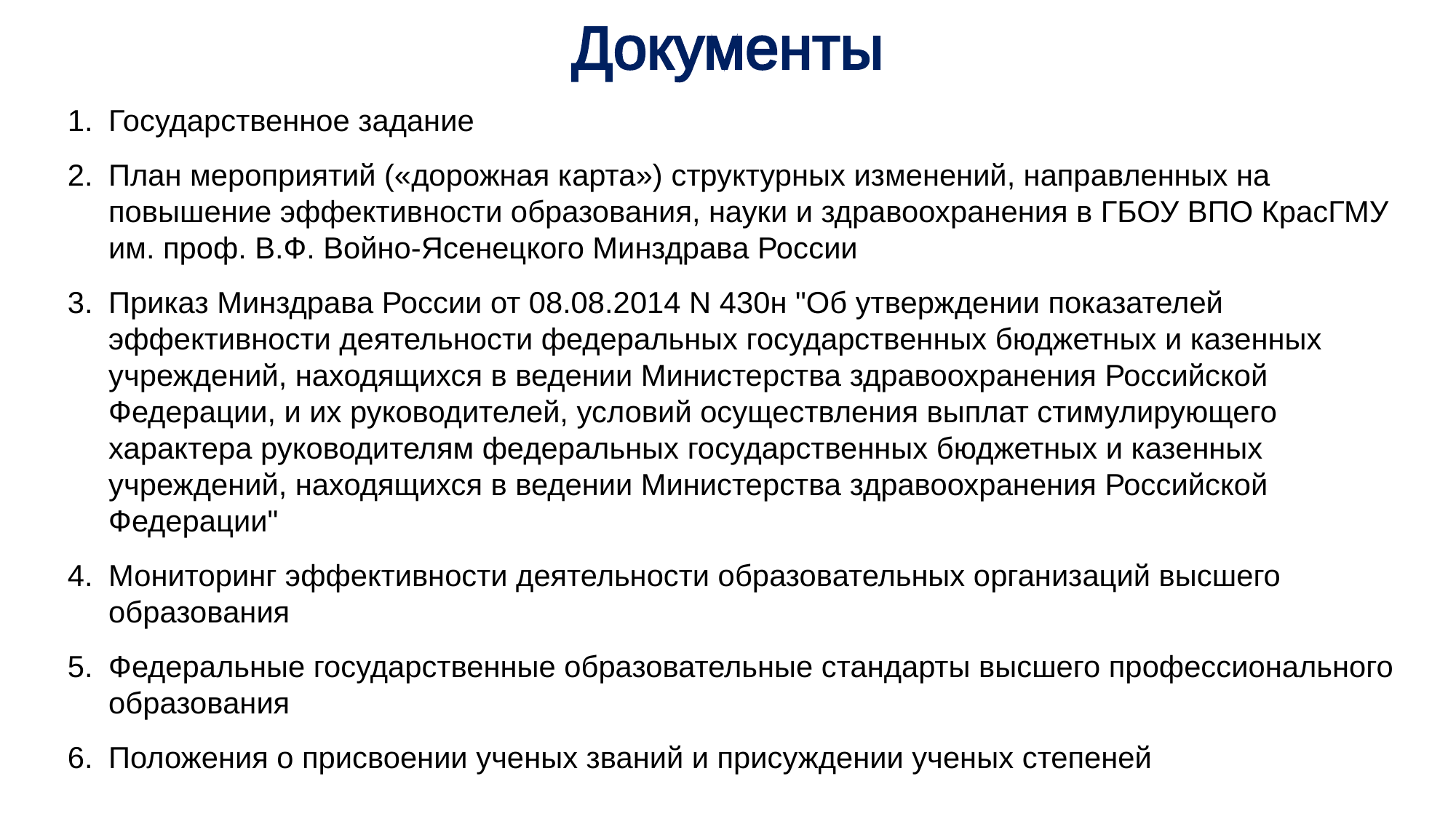

Документы
Государственное задание
План мероприятий («дорожная карта») структурных изменений, направленных на повышение эффективности образования, науки и здравоохранения в ГБОУ ВПО КрасГМУ им. проф. В.Ф. Войно-Ясенецкого Минздрава России
Приказ Минздрава России от 08.08.2014 N 430н "Об утверждении показателей эффективности деятельности федеральных государственных бюджетных и казенных учреждений, находящихся в ведении Министерства здравоохранения Российской Федерации, и их руководителей, условий осуществления выплат стимулирующего характера руководителям федеральных государственных бюджетных и казенных учреждений, находящихся в ведении Министерства здравоохранения Российской Федерации"
Мониторинг эффективности деятельности образовательных организаций высшего образования
Федеральные государственные образовательные стандарты высшего профессионального образования
Положения о присвоении ученых званий и присуждении ученых степеней